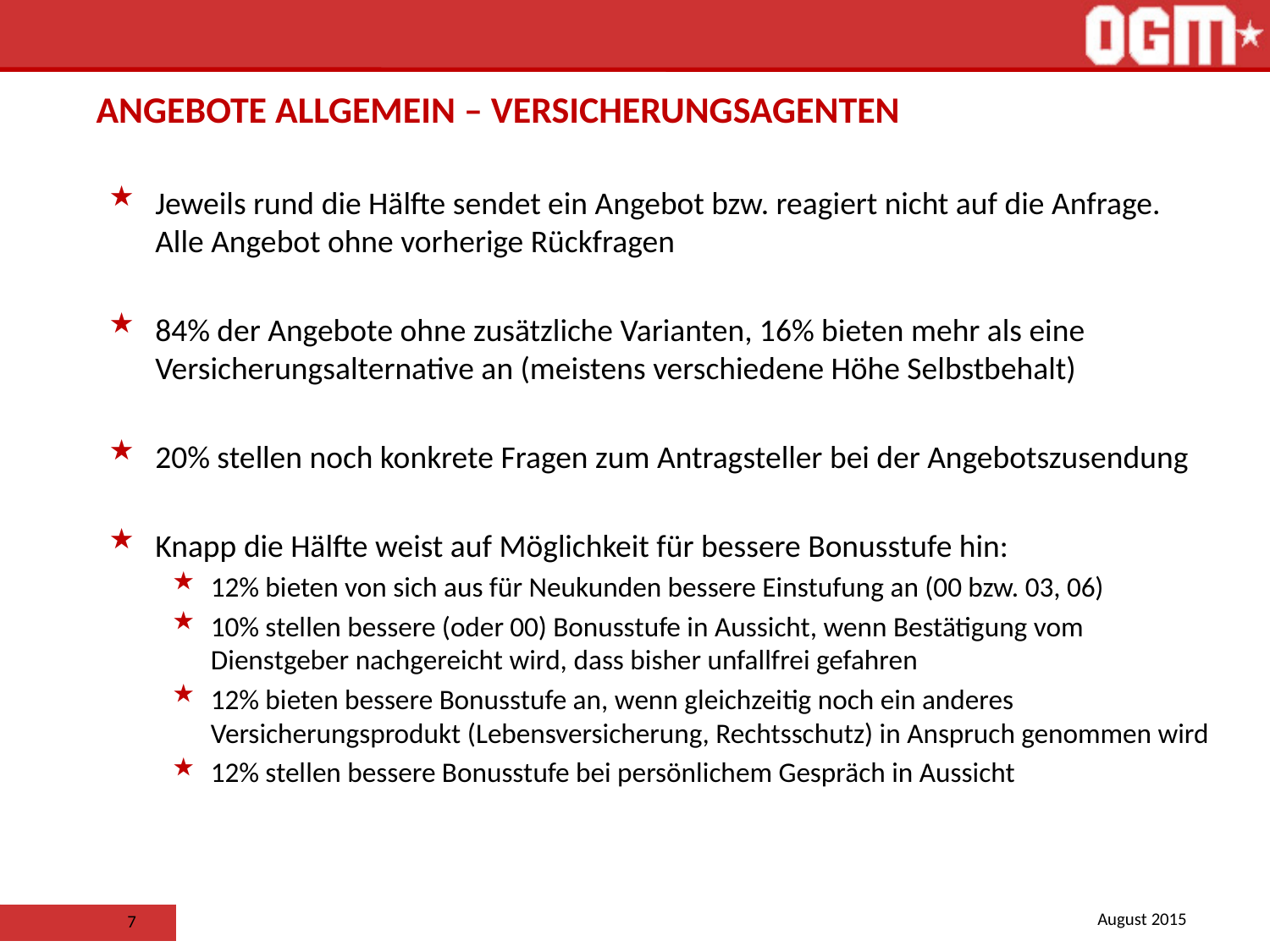

# Angebote allgemein – Versicherungsagenten
Jeweils rund die Hälfte sendet ein Angebot bzw. reagiert nicht auf die Anfrage.  Alle Angebot ohne vorherige Rückfragen

84% der Angebote ohne zusätzliche Varianten, 16% bieten mehr als eine Versicherungsalternative an (meistens verschiedene Höhe Selbstbehalt)

20% stellen noch konkrete Fragen zum Antragsteller bei der Angebotszusendung

Knapp die Hälfte weist auf Möglichkeit für bessere Bonusstufe hin:
12% bieten von sich aus für Neukunden bessere Einstufung an (00 bzw. 03, 06)
10% stellen bessere (oder 00) Bonusstufe in Aussicht, wenn Bestätigung vom Dienstgeber nachgereicht wird, dass bisher unfallfrei gefahren
12% bieten bessere Bonusstufe an, wenn gleichzeitig noch ein anderes Versicherungsprodukt (Lebensversicherung, Rechtsschutz) in Anspruch genommen wird
12% stellen bessere Bonusstufe bei persönlichem Gespräch in Aussicht